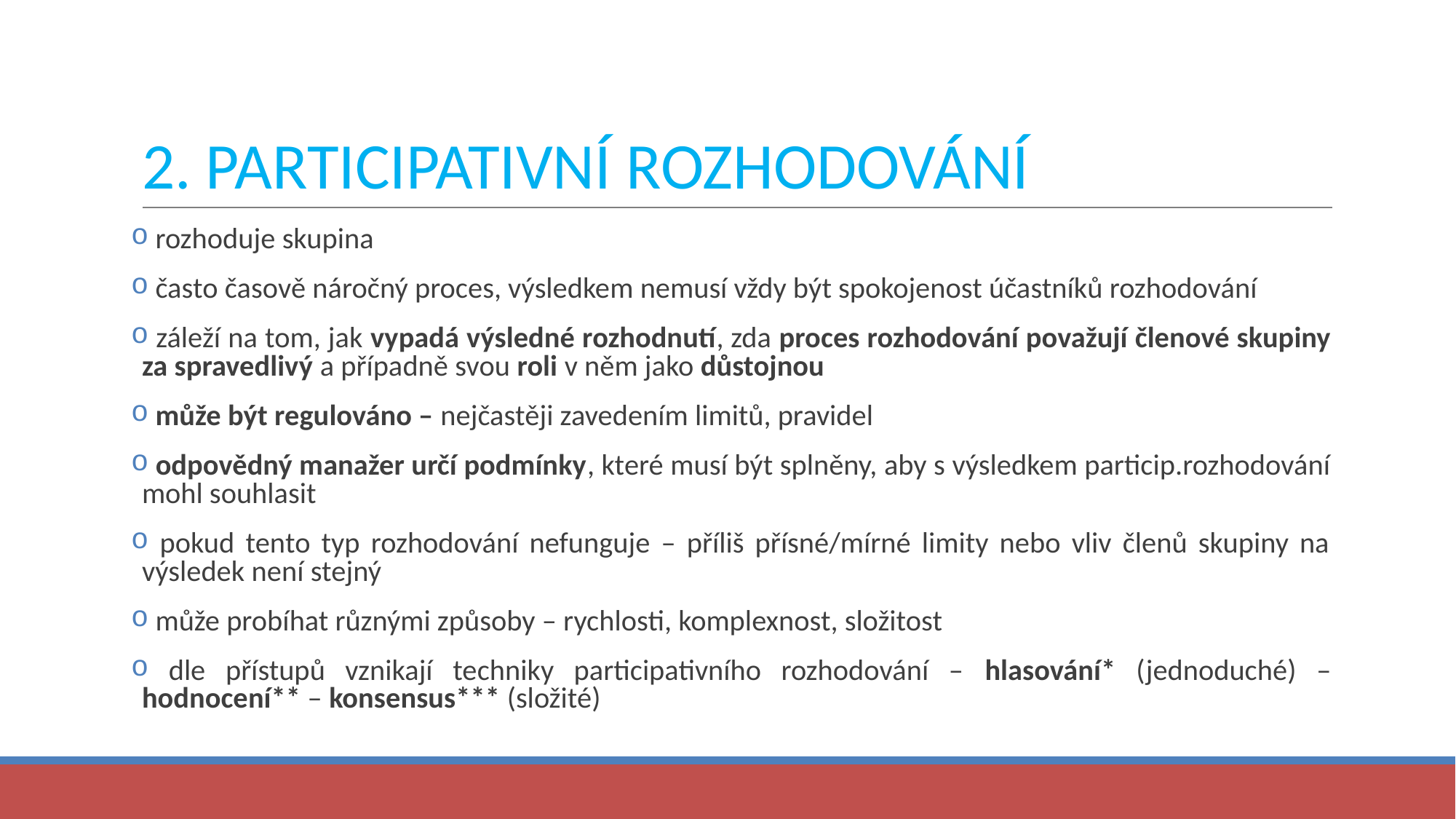

# 2. PARTICIPATIVNÍ ROZHODOVÁNÍ
 rozhoduje skupina
 často časově náročný proces, výsledkem nemusí vždy být spokojenost účastníků rozhodování
 záleží na tom, jak vypadá výsledné rozhodnutí, zda proces rozhodování považují členové skupiny za spravedlivý a případně svou roli v něm jako důstojnou
 může být regulováno – nejčastěji zavedením limitů, pravidel
 odpovědný manažer určí podmínky, které musí být splněny, aby s výsledkem particip.rozhodování mohl souhlasit
 pokud tento typ rozhodování nefunguje – příliš přísné/mírné limity nebo vliv členů skupiny na výsledek není stejný
 může probíhat různými způsoby – rychlosti, komplexnost, složitost
 dle přístupů vznikají techniky participativního rozhodování – hlasování* (jednoduché) – hodnocení** – konsensus*** (složité)